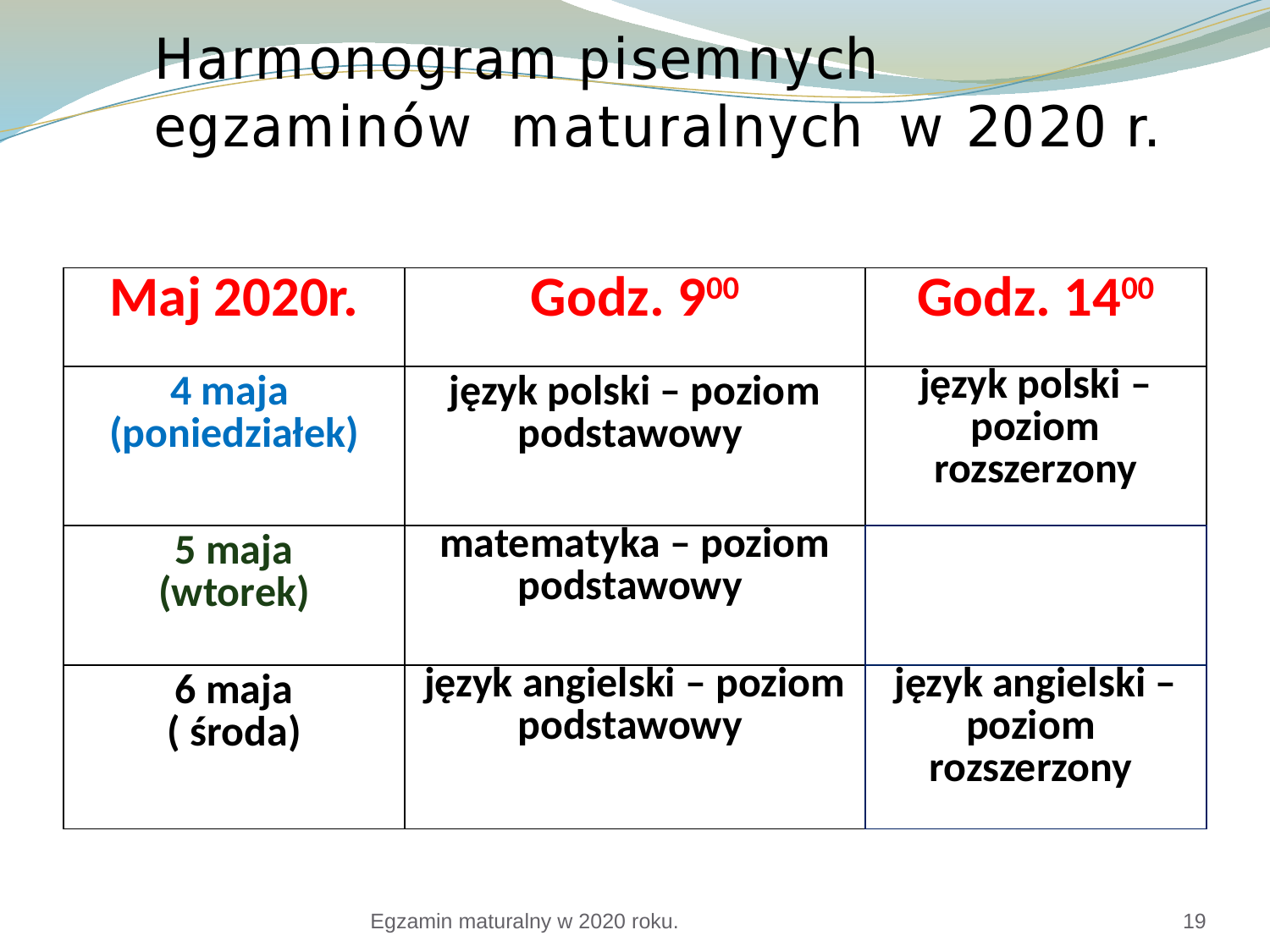

# Harmonogram pisemnych  egzaminów  maturalnych  w 2020 r.
| Maj 2020r. | Godz. 900 | Godz. 1400 |
| --- | --- | --- |
| 4 maja (poniedziałek) | język polski – poziom podstawowy | język polski – poziom rozszerzony |
| 5 maja (wtorek) | matematyka – poziom podstawowy |  |
| 6 maja ( środa) | język angielski – poziom podstawowy | język angielski – poziom rozszerzony |
Egzamin maturalny w 2020 roku.
19